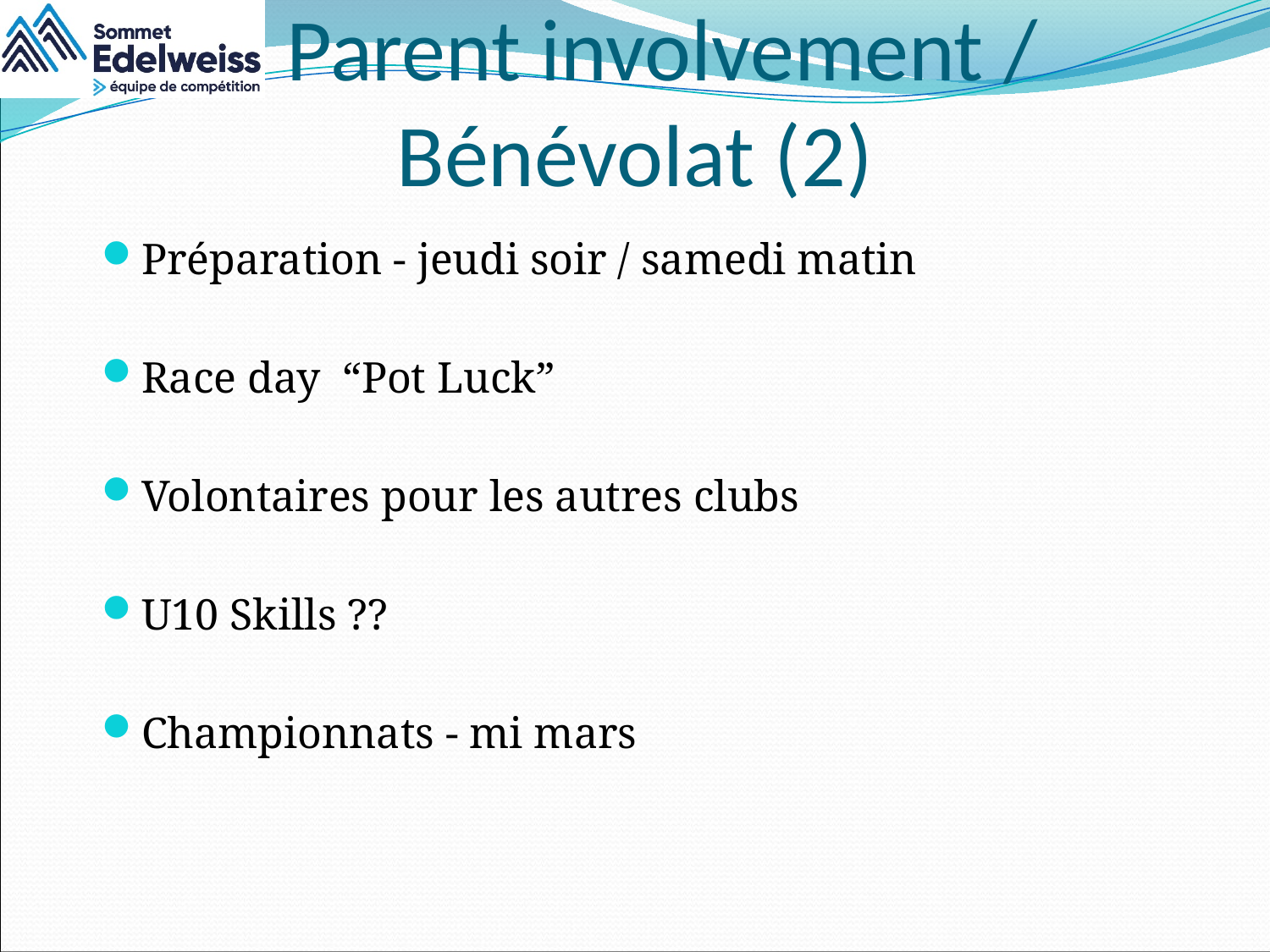

# Parent involvement /           Bénévolat (2)
Préparation - jeudi soir / samedi matin

Race day  “Pot Luck”

Volontaires pour les autres clubs

U10 Skills ??

Championnats - mi mars